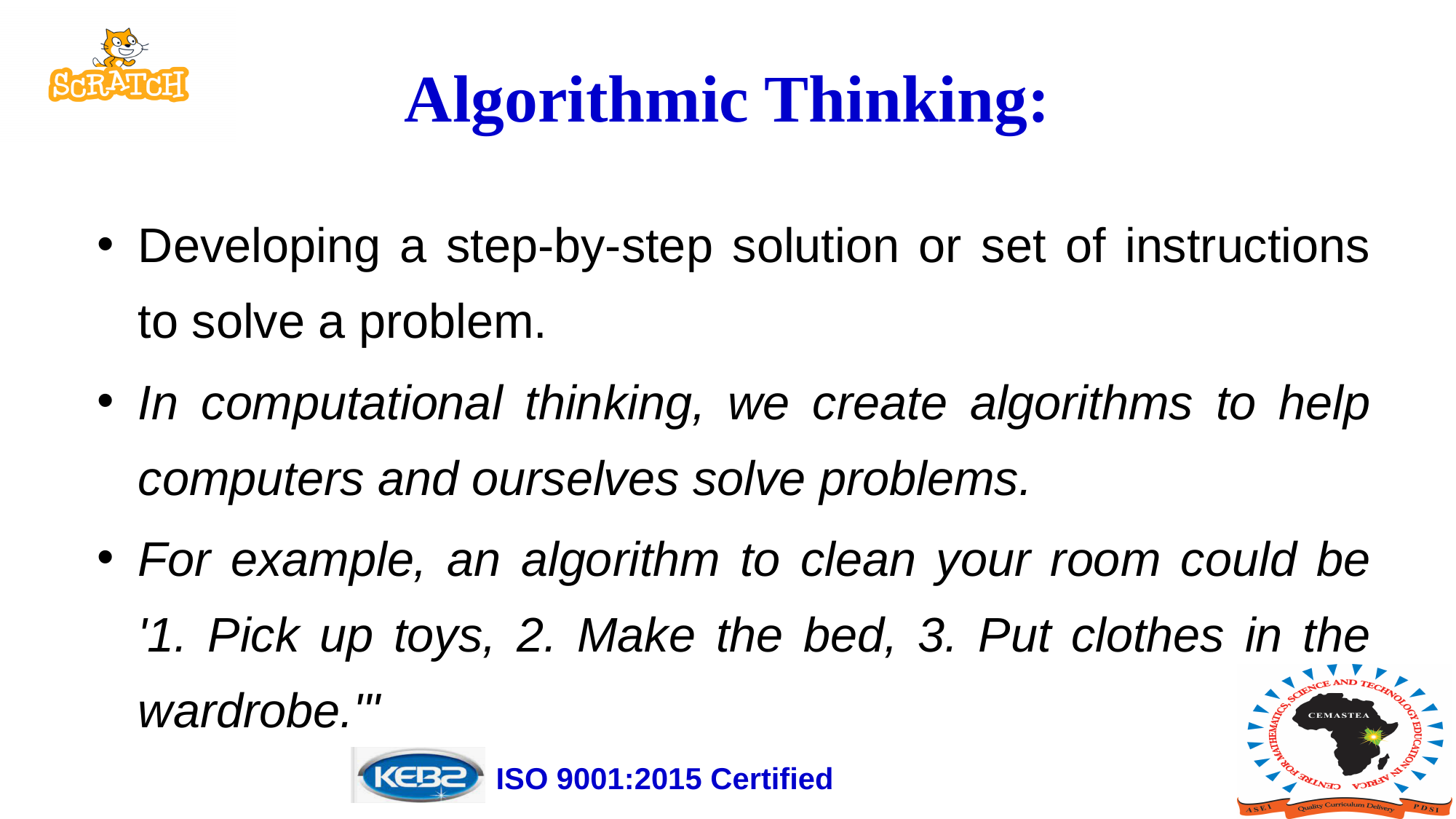

# Algorithmic Thinking:
Developing a step-by-step solution or set of instructions to solve a problem.
In computational thinking, we create algorithms to help computers and ourselves solve problems.
For example, an algorithm to clean your room could be '1. Pick up toys, 2. Make the bed, 3. Put clothes in the wardrobe.'"